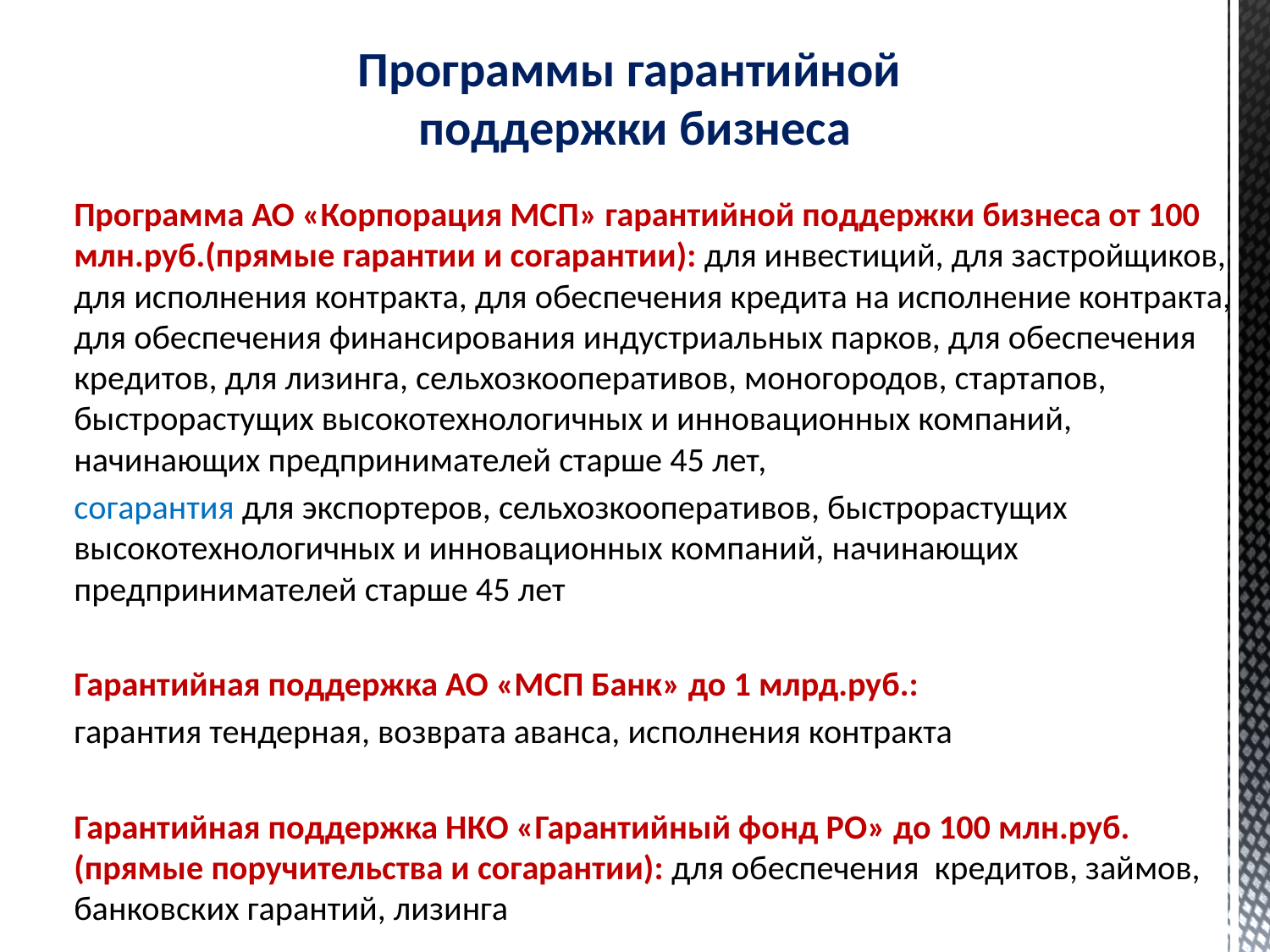

# Программы гарантийной поддержки бизнеса
Программа АО «Корпорация МСП» гарантийной поддержки бизнеса от 100 млн.руб.(прямые гарантии и согарантии): для инвестиций, для застройщиков, для исполнения контракта, для обеспечения кредита на исполнение контракта, для обеспечения финансирования индустриальных парков, для обеспечения кредитов, для лизинга, сельхозкооперативов, моногородов, стартапов, быстрорастущих высокотехнологичных и инновационных компаний, начинающих предпринимателей старше 45 лет,
согарантия для экспортеров, сельхозкооперативов, быстрорастущих высокотехнологичных и инновационных компаний, начинающих предпринимателей старше 45 лет

Гарантийная поддержка АО «МСП Банк» до 1 млрд.руб.:
гарантия тендерная, возврата аванса, исполнения контракта

Гарантийная поддержка НКО «Гарантийный фонд РО» до 100 млн.руб. (прямые поручительства и согарантии): для обеспечения  кредитов, займов, банковских гарантий, лизинга